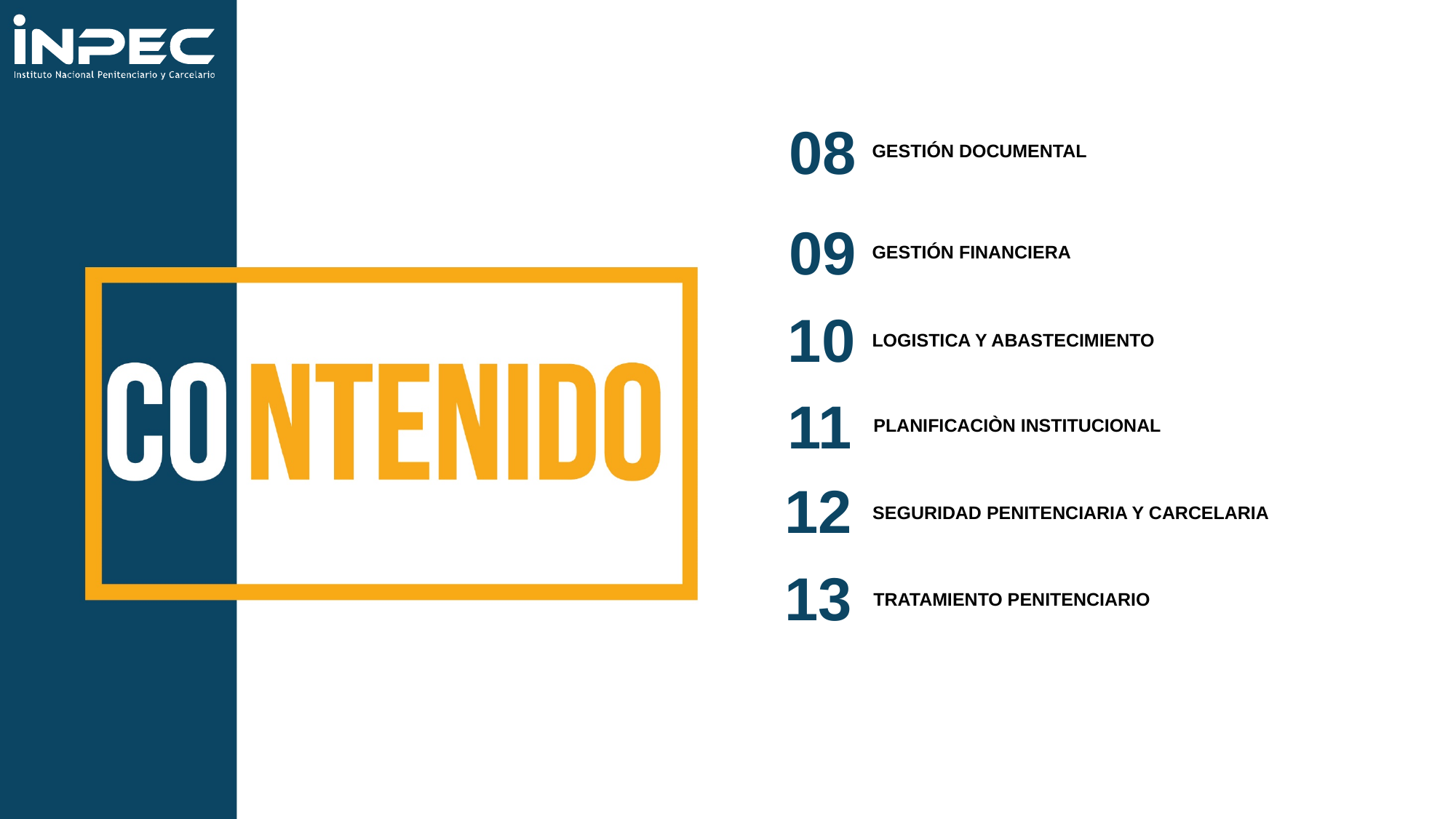

GESTIÓN DOCUMENTAL
08
GESTIÓN FINANCIERA
09
LOGISTICA Y ABASTECIMIENTO
10
11
PLANIFICACIÒN INSTITUCIONAL
12
SEGURIDAD PENITENCIARIA Y CARCELARIA
13
TRATAMIENTO PENITENCIARIO